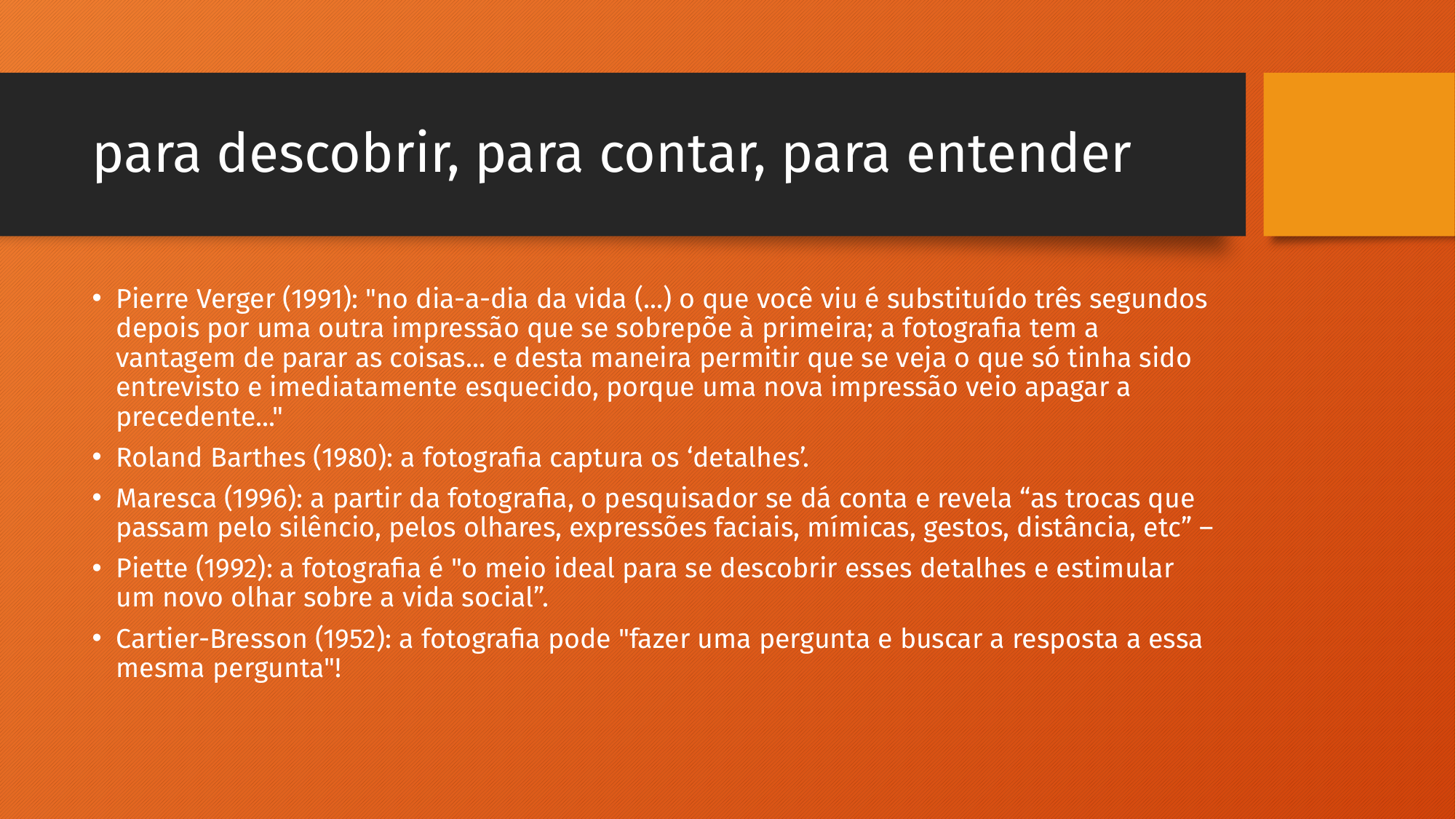

# para descobrir, para contar, para entender
Pierre Verger (1991): "no dia-a-dia da vida (...) o que você viu é substituído três segundos depois por uma outra impressão que se sobrepõe à primeira; a fotografia tem a vantagem de parar as coisas... e desta maneira permitir que se veja o que só tinha sido entrevisto e imediatamente esquecido, porque uma nova impressão veio apagar a precedente..."
Roland Barthes (1980): a fotografia captura os ‘detalhes’.
Maresca (1996): a partir da fotografia, o pesquisador se dá conta e revela “as trocas que passam pelo silêncio, pelos olhares, expressões faciais, mímicas, gestos, distância, etc” –
Piette (1992): a fotografia é "o meio ideal para se descobrir esses detalhes e estimular um novo olhar sobre a vida social”.
Cartier-Bresson (1952): a fotografia pode "fazer uma pergunta e buscar a resposta a essa mesma pergunta"!